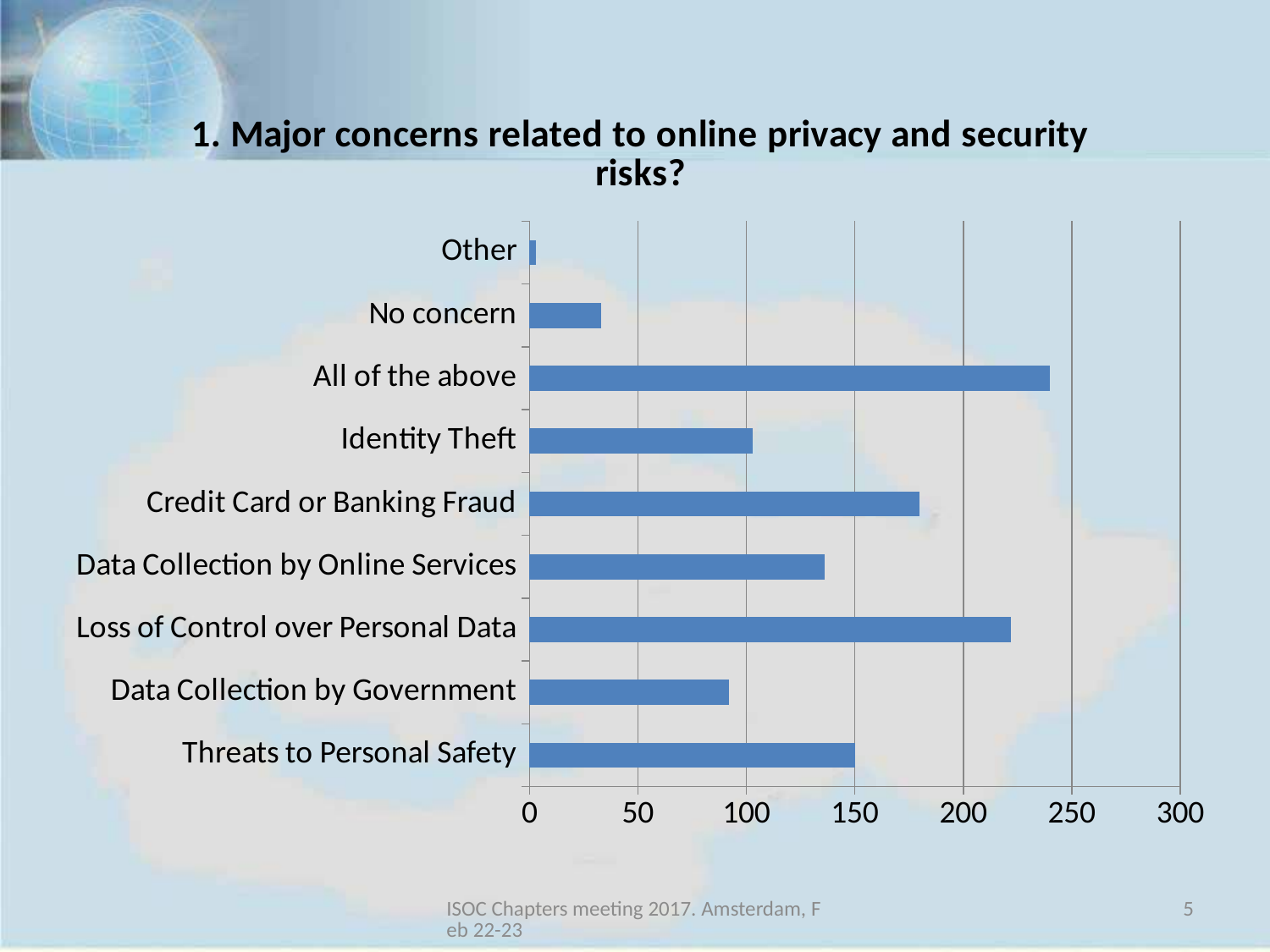

### Chart: 1. Major concerns related to online privacy and security risks?

| Category | Major concerns related to online privacy and security risks? |
|---|---|
| Threats to Personal Safety | 150.0 |
| Data Collection by Government | 92.0 |
| Loss of Control over Personal Data | 222.0 |
| Data Collection by Online Services | 136.0 |
| Credit Card or Banking Fraud | 180.0 |
| Identity Theft | 103.0 |
| All of the above | 240.0 |
| No concern | 33.0 |
| Other | 3.0 |
ISOC Chapters meeting 2017. Amsterdam, Feb 22-23
5